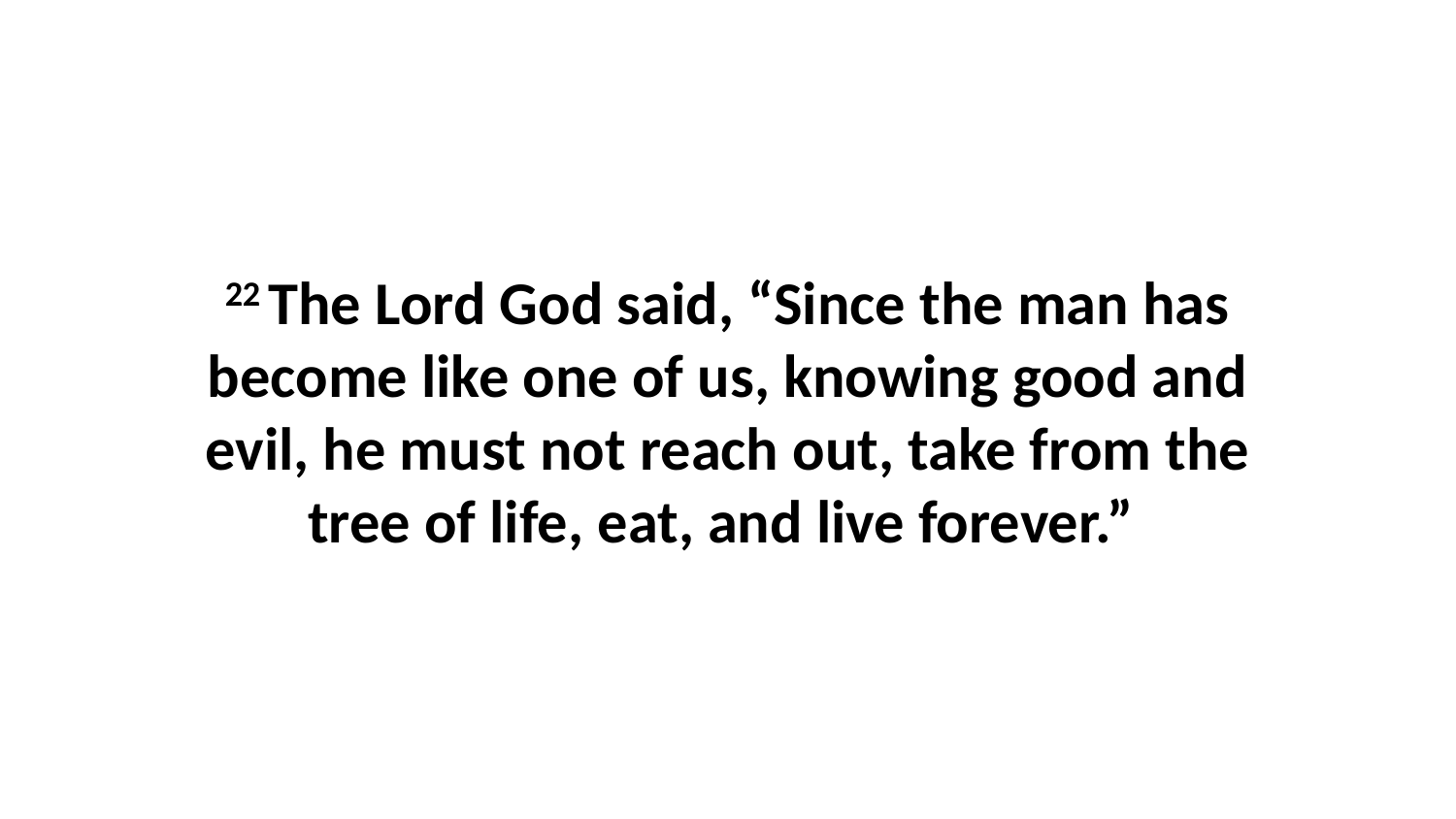

22 The Lord God said, “Since the man has become like one of us, knowing good and evil, he must not reach out, take from the tree of life, eat, and live forever.”